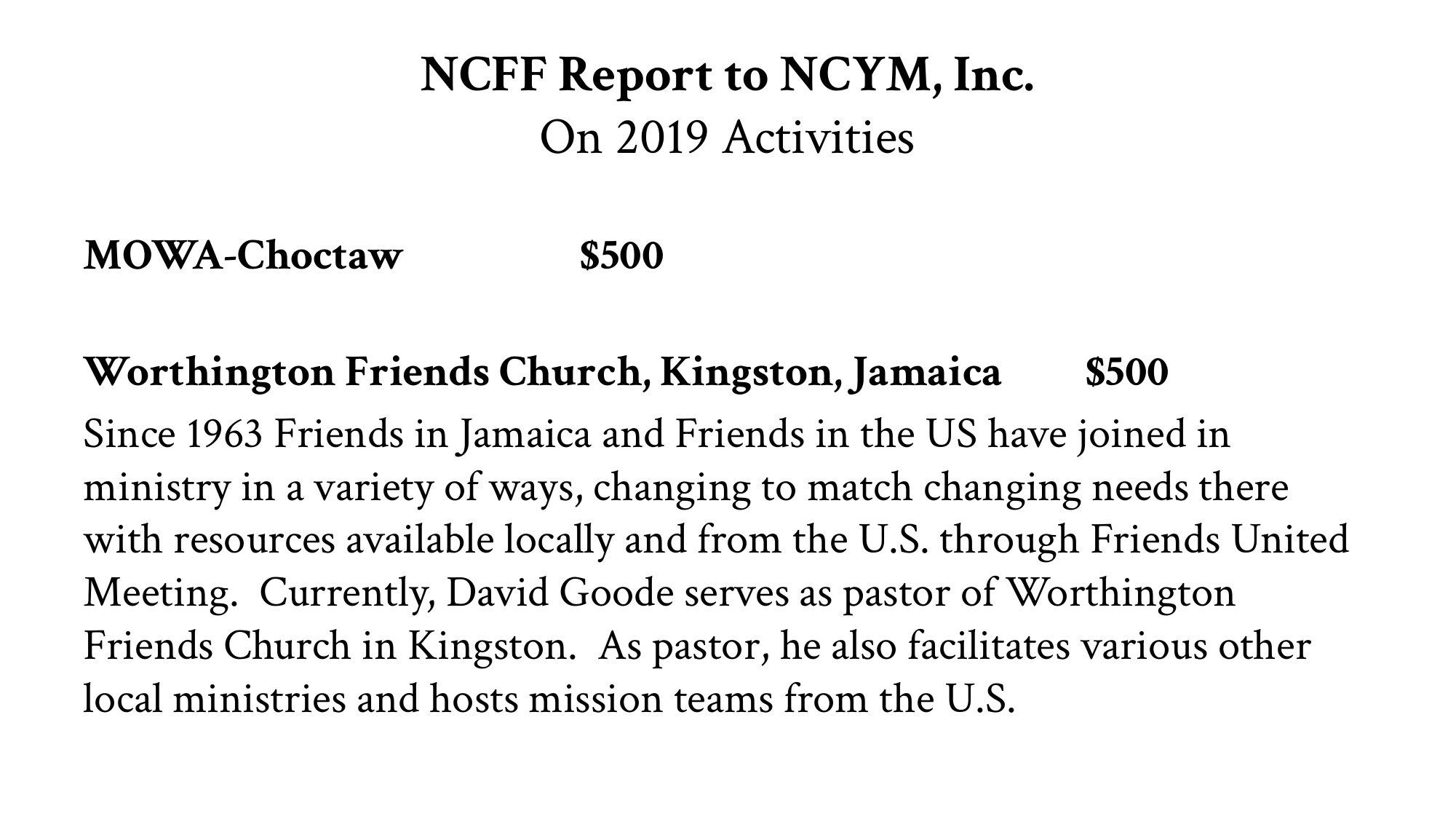

# NCFF Report to NCYM, Inc. On 2019 Activities

MOWA-Choctaw					           $500

Worthington Friends Church, Kingston, Jamaica	 $500
Since 1963 Friends in Jamaica and Friends in the US have joined in ministry in a variety of ways, changing to match changing needs there with resources available locally and from the U.S. through Friends United Meeting.  Currently, David Goode serves as pastor of Worthington Friends Church in Kingston.  As pastor, he also facilitates various other local ministries and hosts mission teams from the U.S.